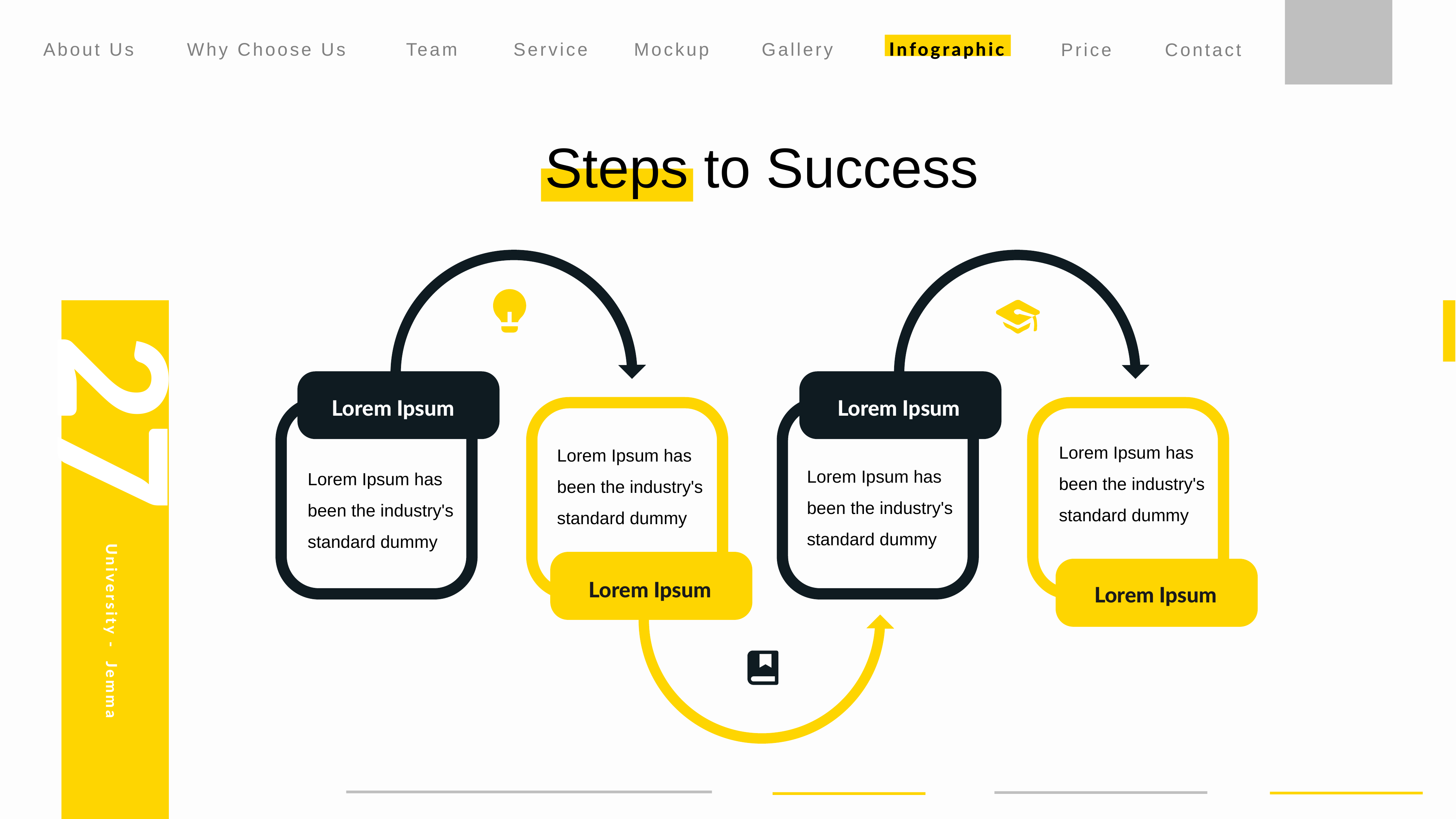

About Us
Why Choose Us
Team
Service
Mockup
Gallery
Infographic
Price
Contact

Steps to Success

27

Lorem Ipsum
Lorem Ipsum

Lorem Ipsum has been the industry's standard dummy
Lorem Ipsum has been the industry's standard dummy
Lorem Ipsum has been the industry's standard dummy
Lorem Ipsum has been the industry's standard dummy

Lorem Ipsum
Lorem Ipsum

University -  Jemma